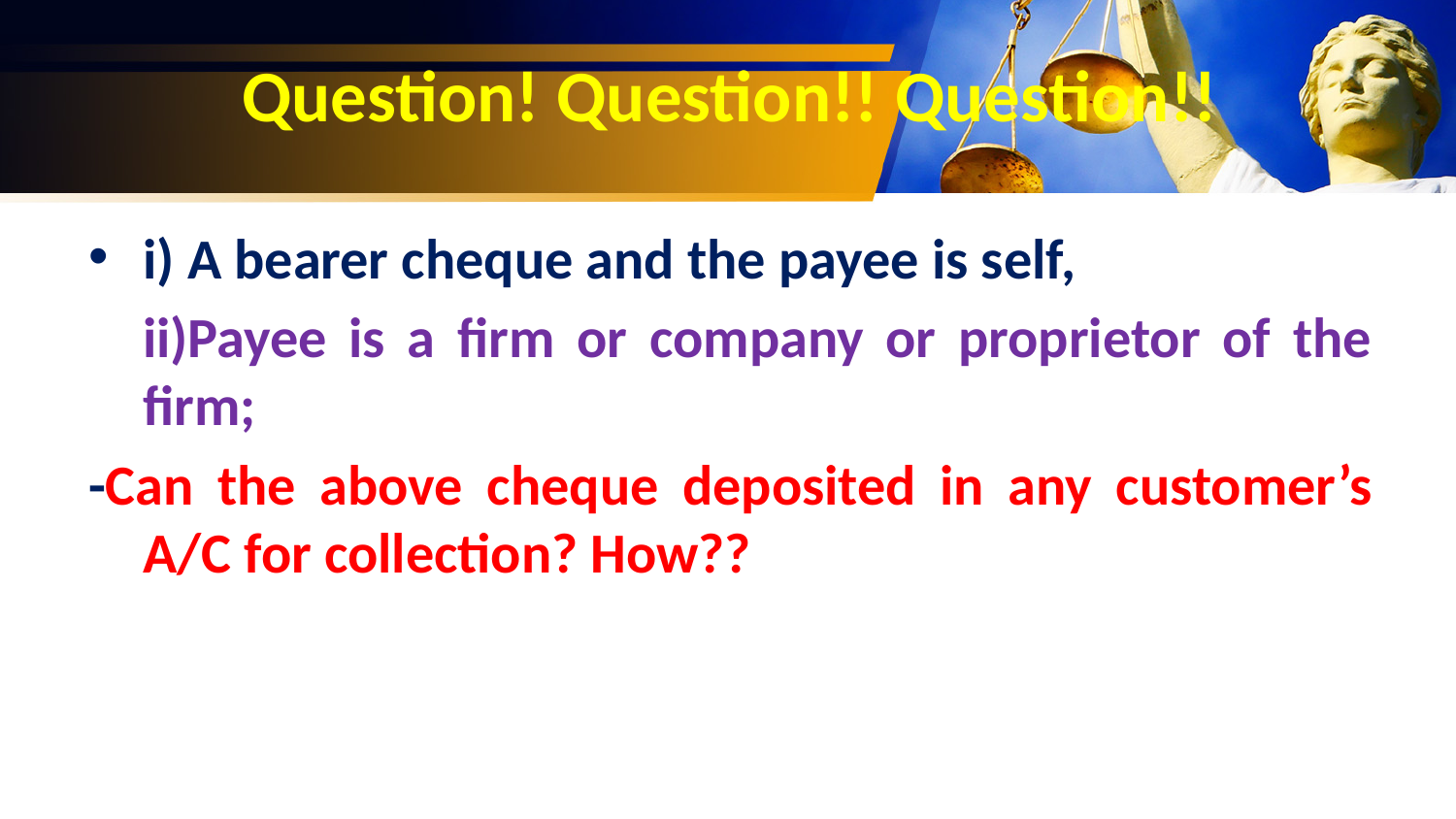

# Question! Question!! Question!!
i) A bearer cheque and the payee is self,
	ii)Payee is a firm or company or proprietor of the firm;
-Can the above cheque deposited in any customer’s A/C for collection? How??